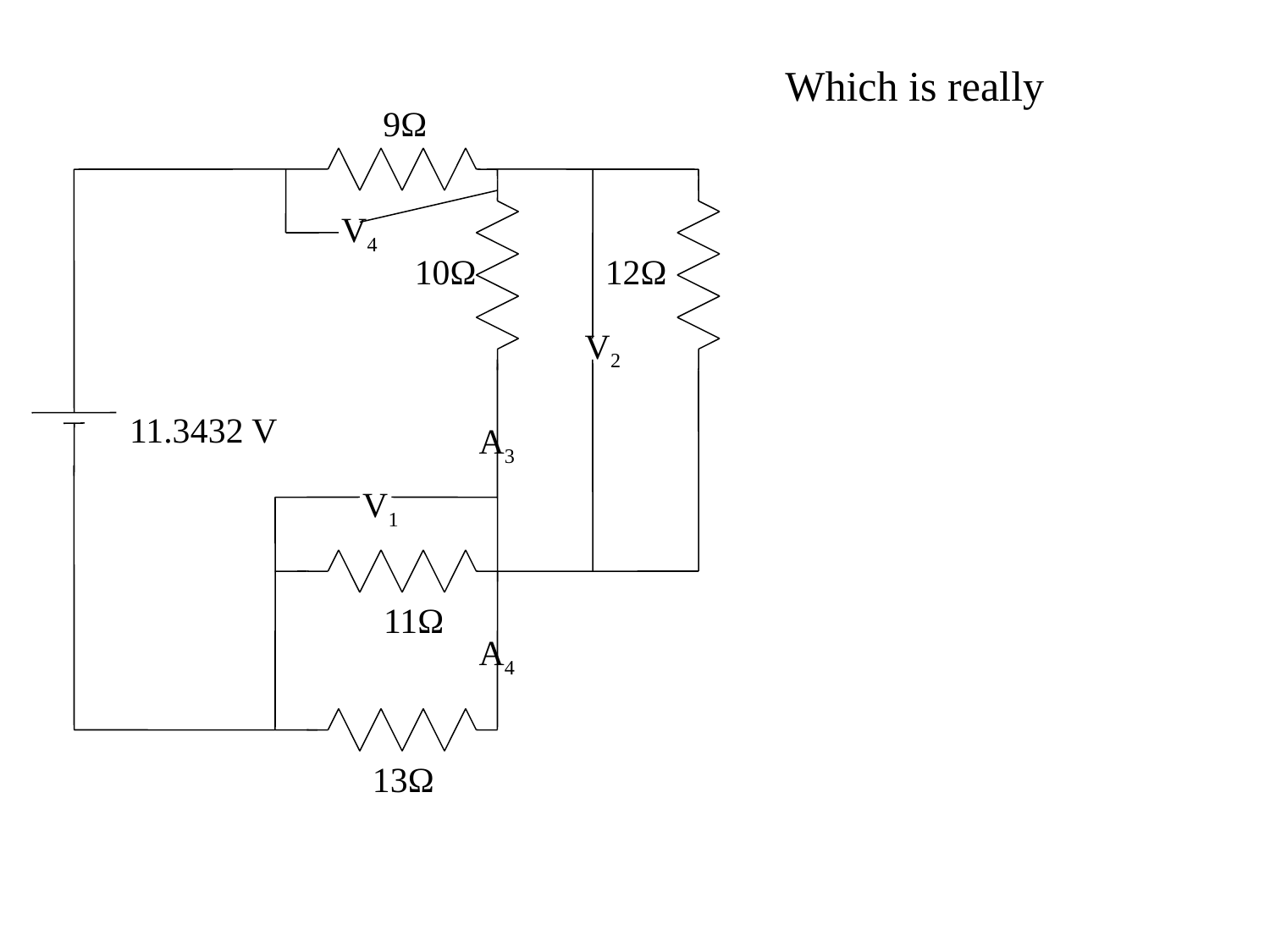

Which is really

9Ω

V4

10Ω

12Ω

V2

11.3432 V
A3

V1

11Ω
A4

13Ω